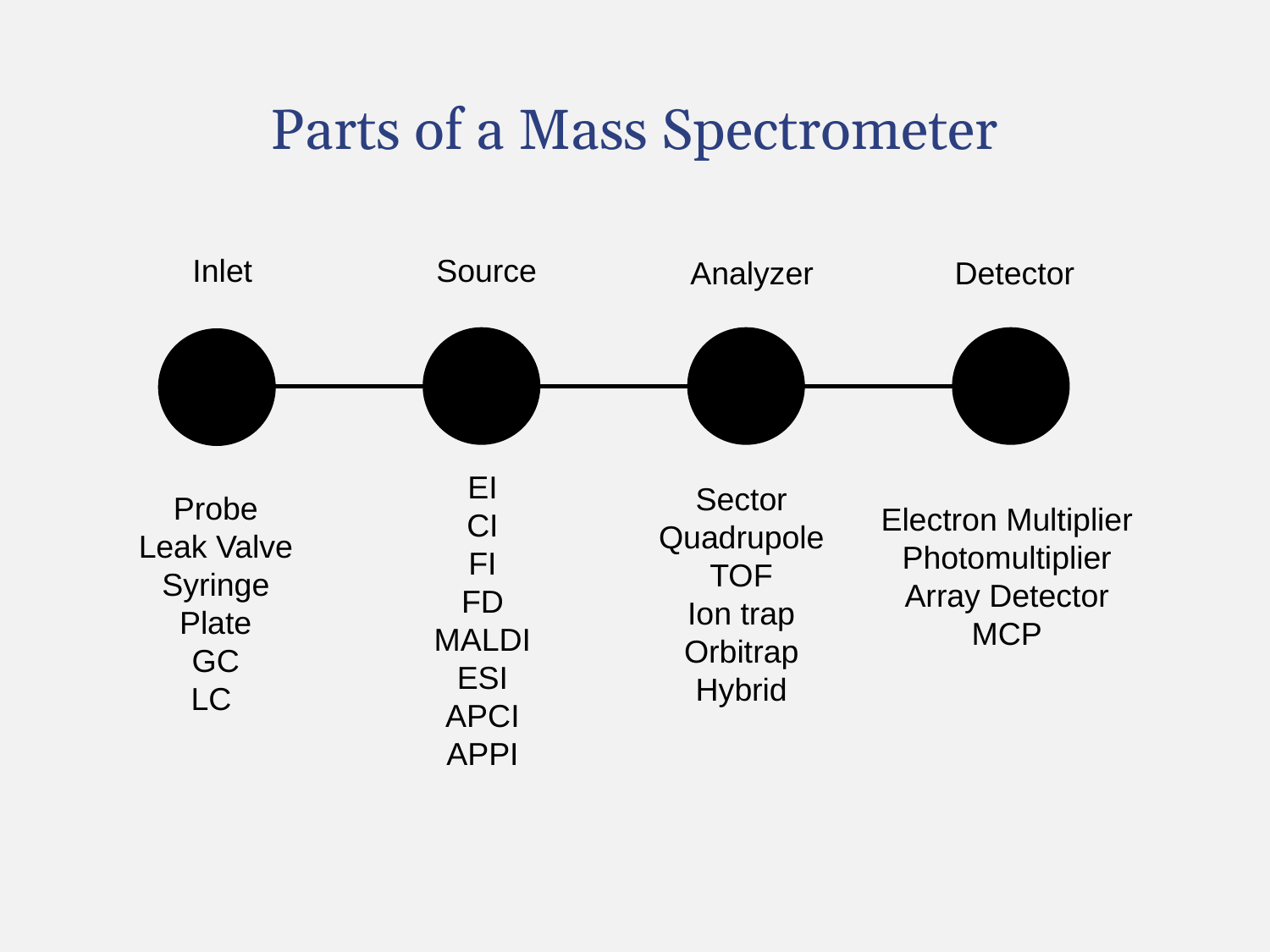

# Parts of a Mass Spectrometer
Inlet
Source
Analyzer
Detector

EI
CI
FI
FD
MALDI
ESI
APCI
APPI
Sector
Quadrupole
TOF
Ion trap
Orbitrap
Hybrid
Probe
Leak Valve
Syringe
Plate
GC
LC
Electron Multiplier
Photomultiplier
Array Detector
MCP